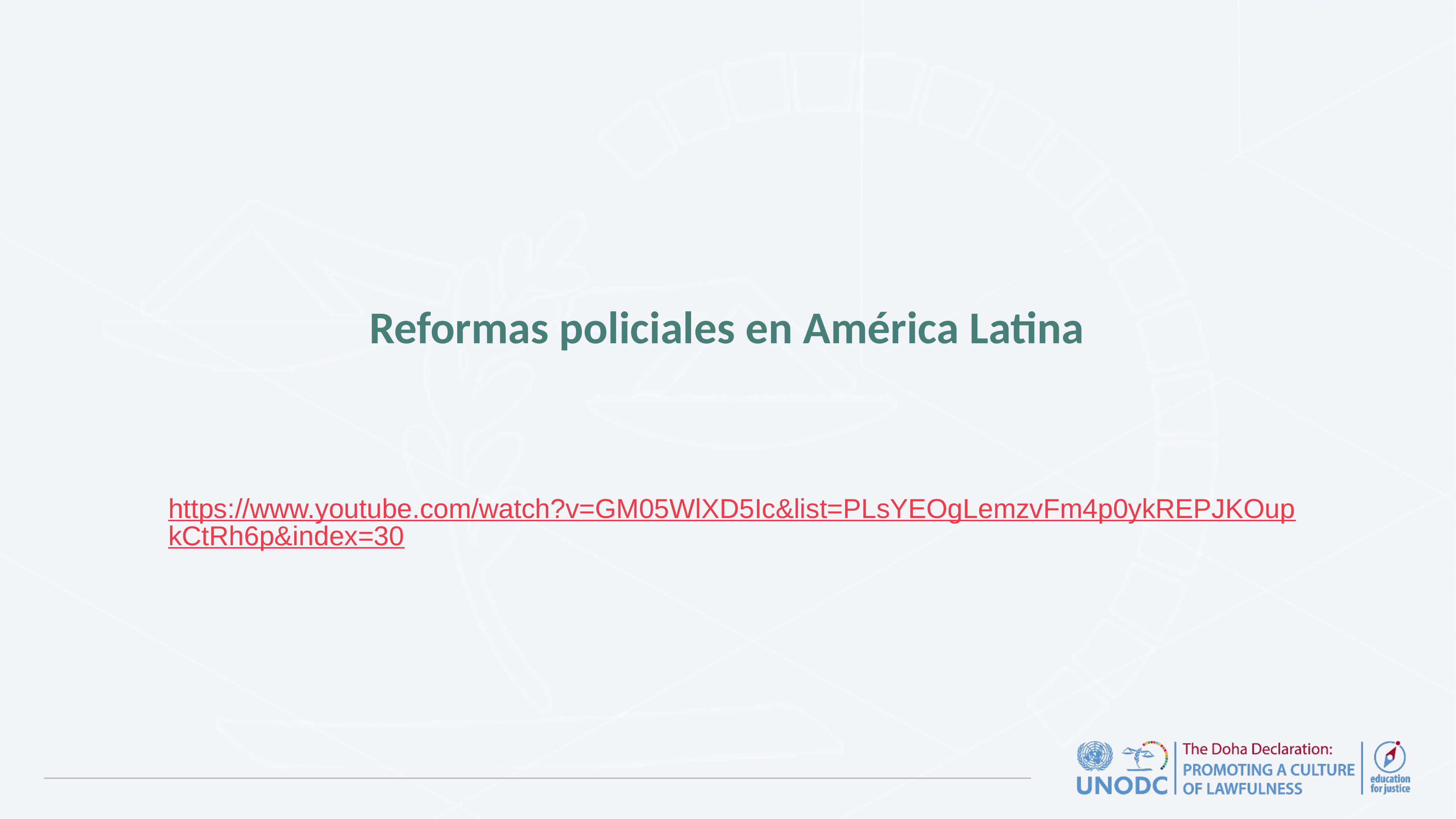

# Reformas policiales en América Latina

https://www.youtube.com/watch?v=GM05WlXD5Ic&list=PLsYEOgLemzvFm4p0ykREPJKOupkCtRh6p&index=30